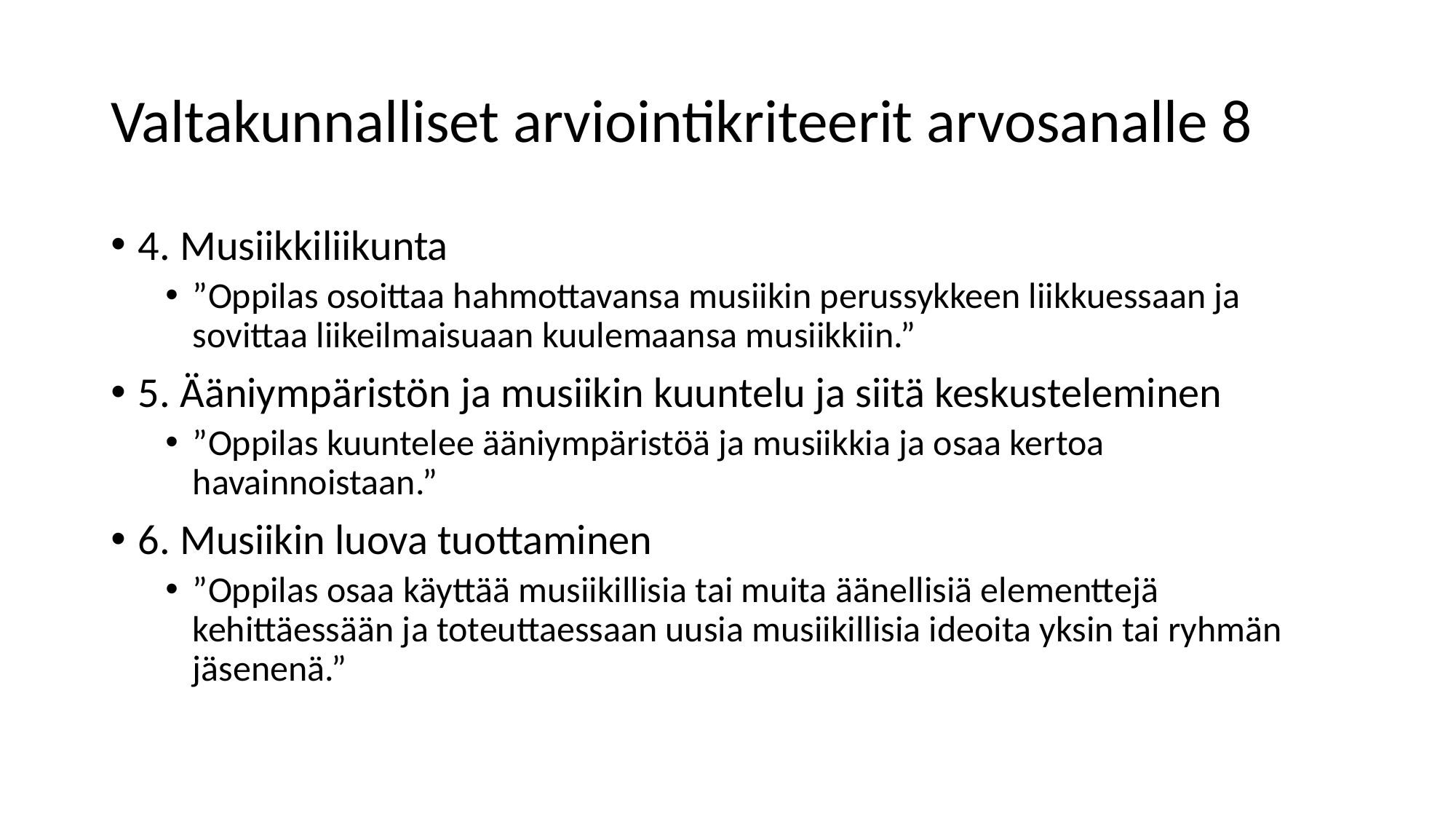

# Valtakunnalliset arviointikriteerit arvosanalle 8
4. Musiikkiliikunta
”Oppilas osoittaa hahmottavansa musiikin perussykkeen liikkuessaan ja sovittaa liikeilmaisuaan kuulemaansa musiikkiin.”
5. Ääniympäristön ja musiikin kuuntelu ja siitä keskusteleminen
”Oppilas kuuntelee ääniympäristöä ja musiikkia ja osaa kertoa havainnoistaan.”
6. Musiikin luova tuottaminen
”Oppilas osaa käyttää musiikillisia tai muita äänellisiä elementtejä kehittäessään ja toteuttaessaan uusia musiikillisia ideoita yksin tai ryhmän jäsenenä.”